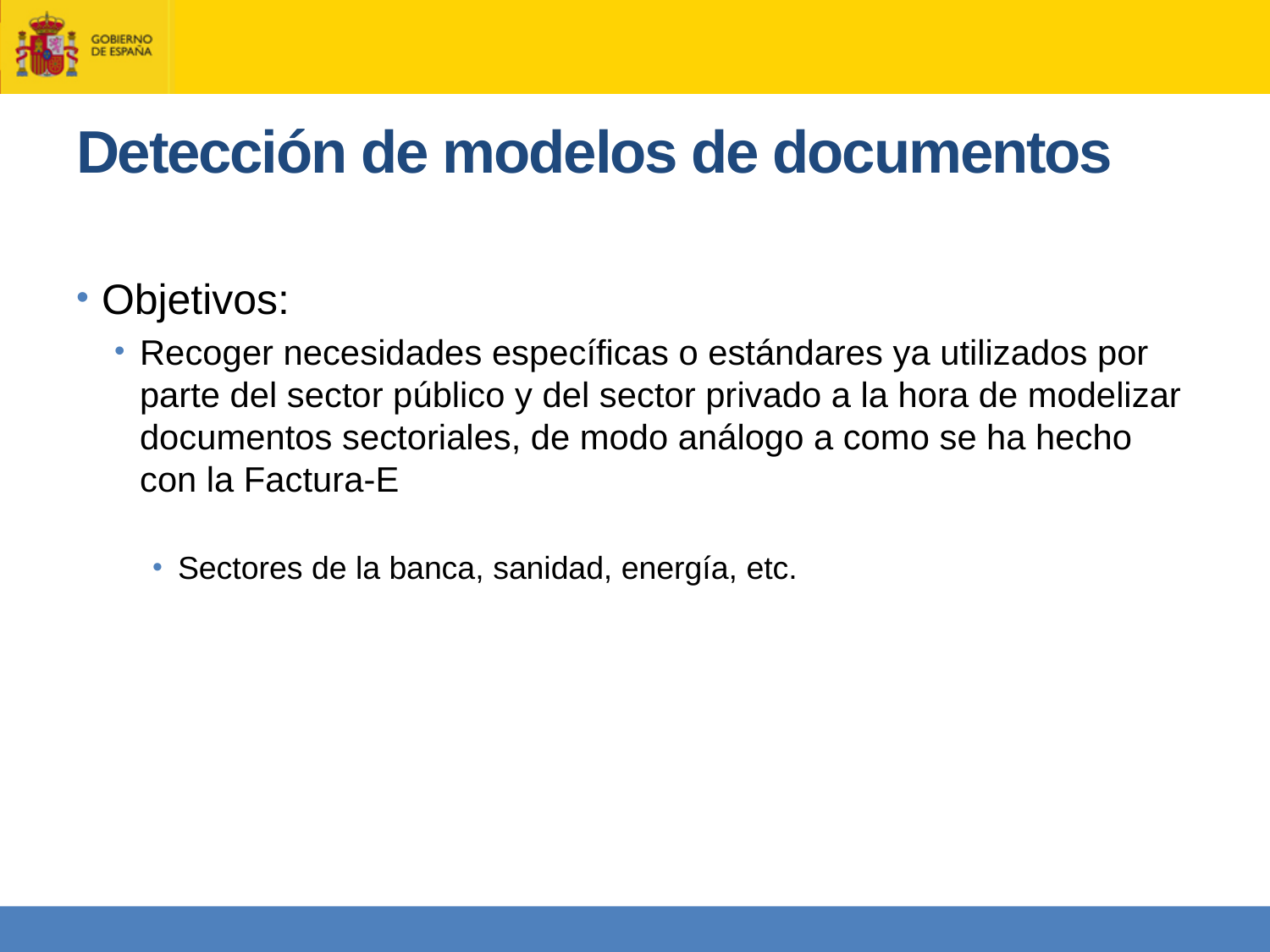

# Detección de modelos de documentos

Objetivos:
Recoger necesidades específicas o estándares ya utilizados por parte del sector público y del sector privado a la hora de modelizar documentos sectoriales, de modo análogo a como se ha hecho con la Factura-E
Sectores de la banca, sanidad, energía, etc.